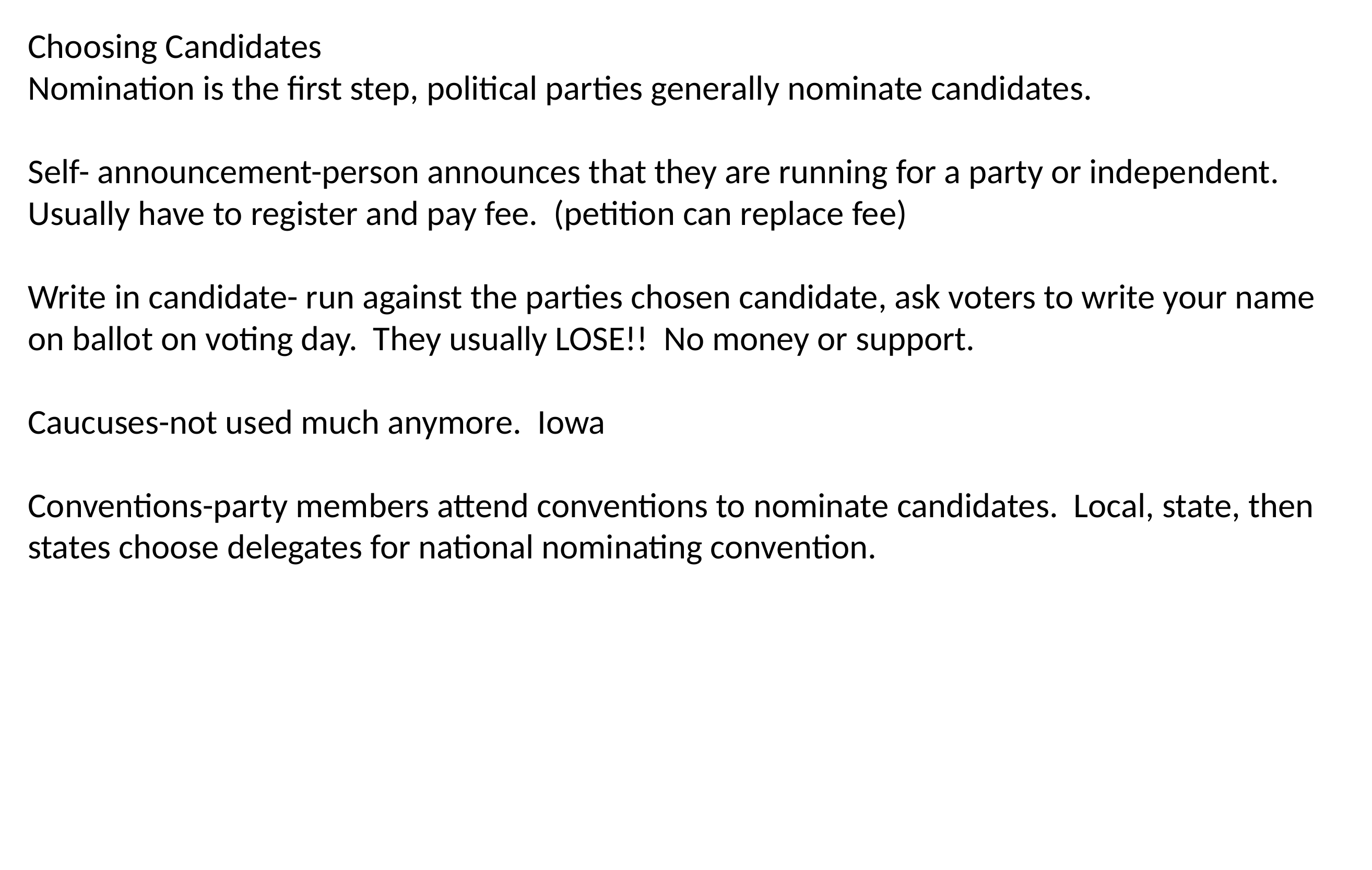

Choosing Candidates
Nomination is the first step, political parties generally nominate candidates.

Self- announcement-person announces that they are running for a party or independent.  Usually have to register and pay fee.  (petition can replace fee)

Write in candidate- run against the parties chosen candidate, ask voters to write your name on ballot on voting day.  They usually LOSE!!  No money or support.

Caucuses-not used much anymore.  Iowa

Conventions-party members attend conventions to nominate candidates.  Local, state, then states choose delegates for national nominating convention.